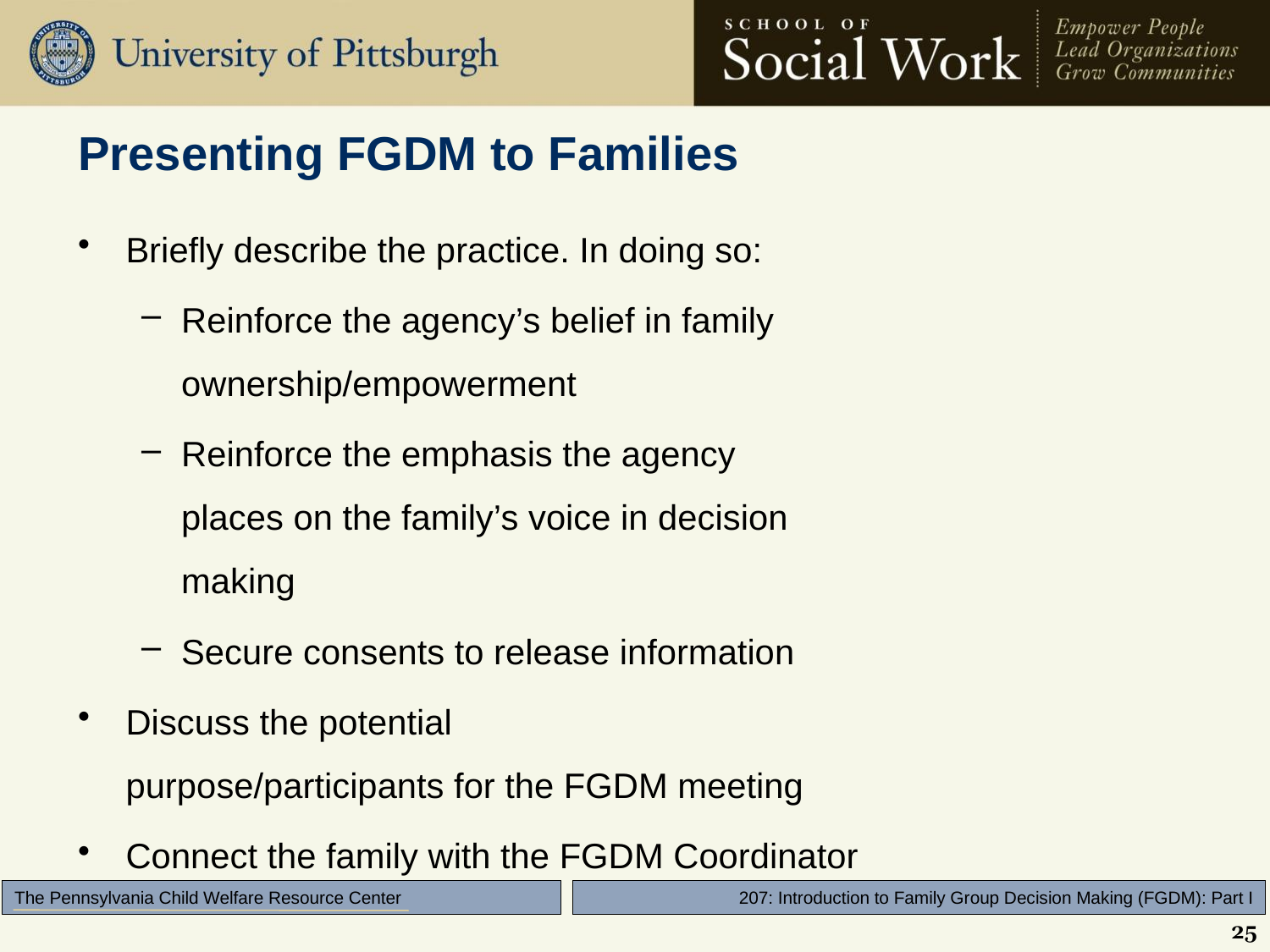

# Presenting FGDM to Families
Briefly describe the practice. In doing so:
Reinforce the agency’s belief in family
ownership/empowerment
Reinforce the emphasis the agency
places on the family’s voice in decision
making
Secure consents to release information
Discuss the potential
purpose/participants for the FGDM meeting
Connect the family with the FGDM Coordinator
25